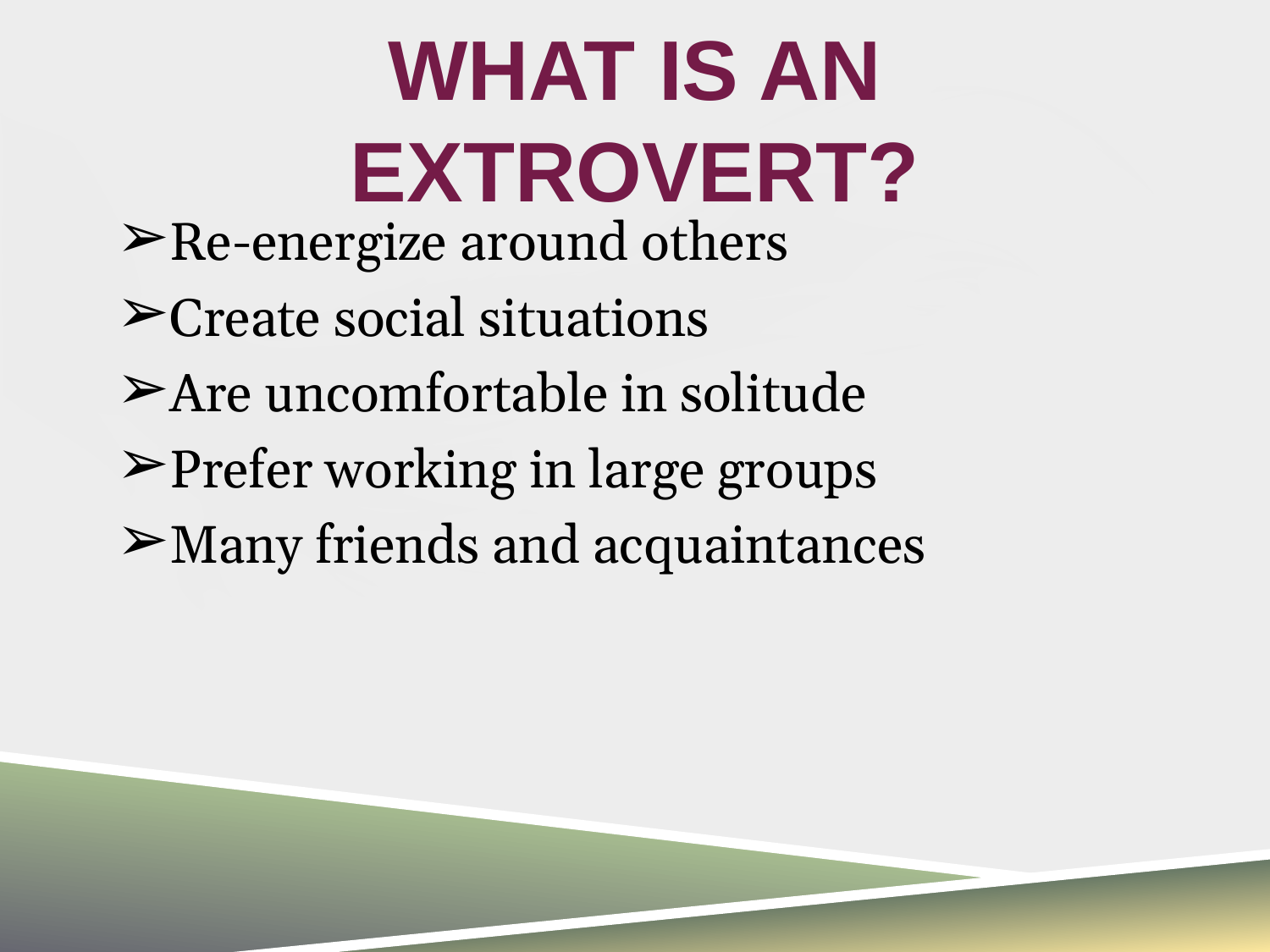

# What is an Extrovert?
Re-energize around others
Create social situations
Are uncomfortable in solitude
Prefer working in large groups
Many friends and acquaintances